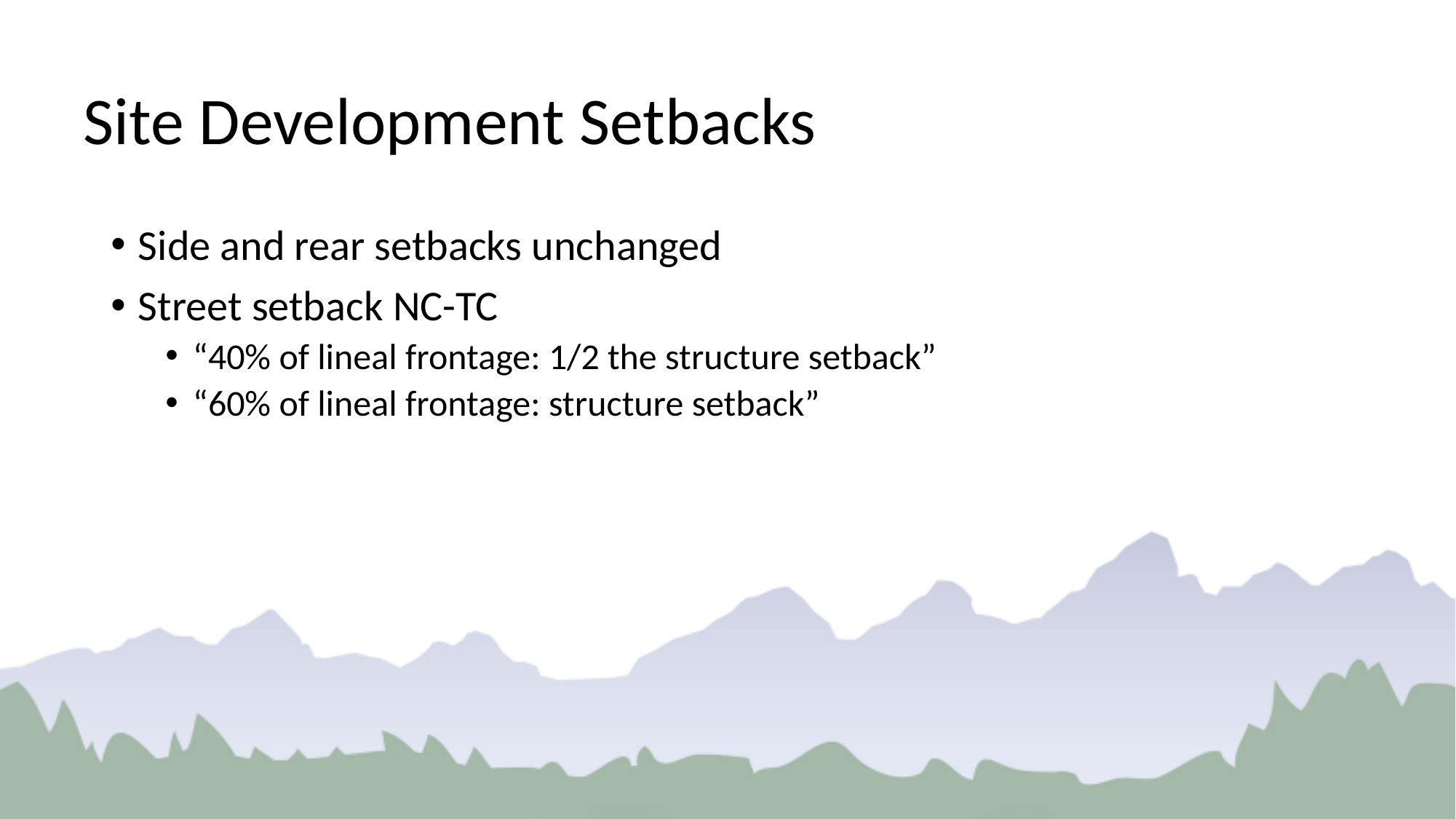

# Site Development Setbacks
Side and rear setbacks unchanged
Street setback NC-TC
“40% of lineal frontage: 1/2 the structure setback”
“60% of lineal frontage: structure setback”